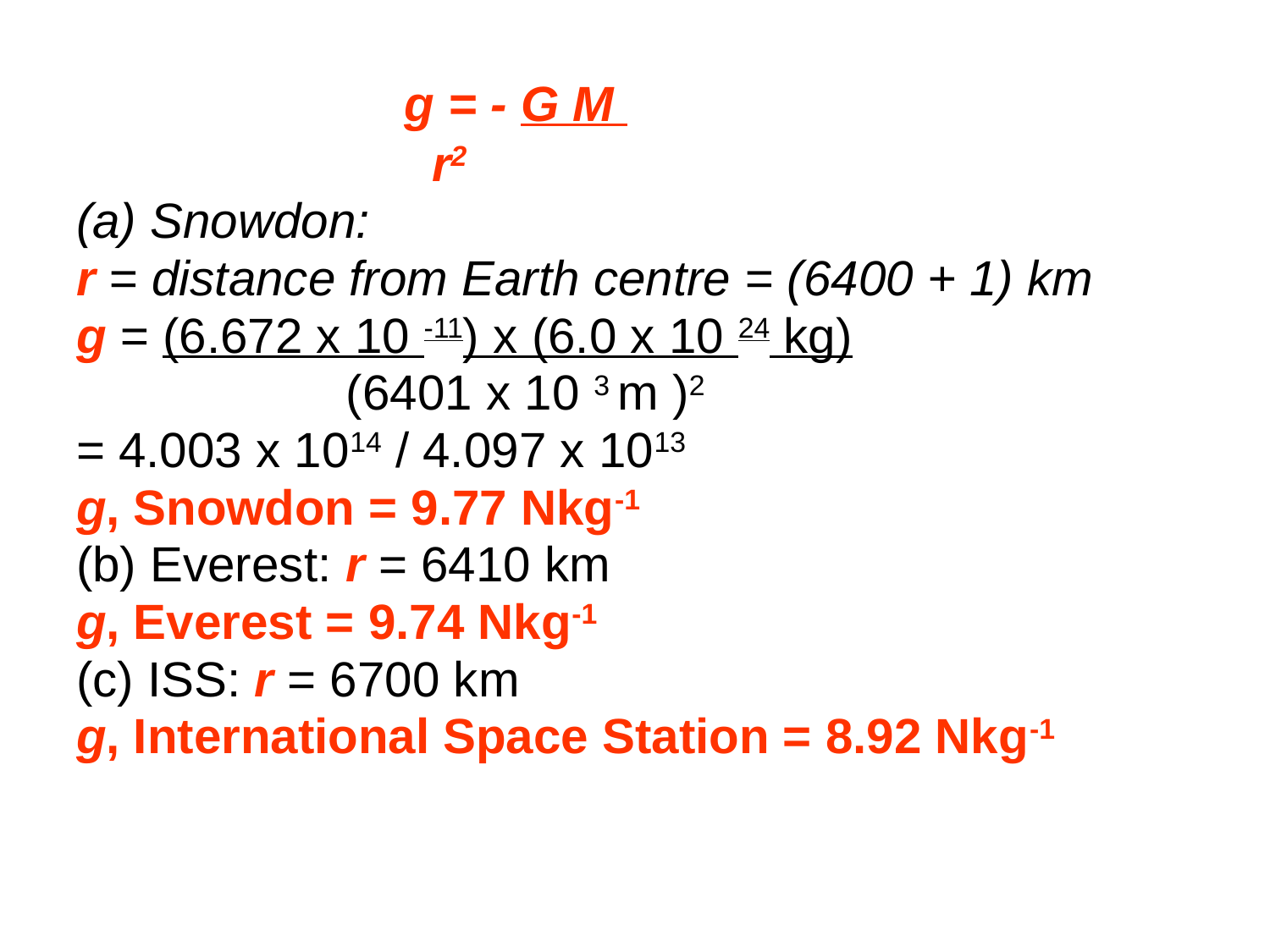

g = - G M
          		  r2
Snowdon:
r = distance from Earth centre = (6400 + 1) km
g = (6.672 x 10 -11) x (6.0 x 10 24 kg)
		     (6401 x 10 3 m )2
= 4.003 x 1014 / 4.097 x 1013
g, Snowdon = 9.77 Nkg-1
(b) Everest: r = 6410 km
g, Everest = 9.74 Nkg-1
(c) ISS: r = 6700 km
g, International Space Station = 8.92 Nkg-1